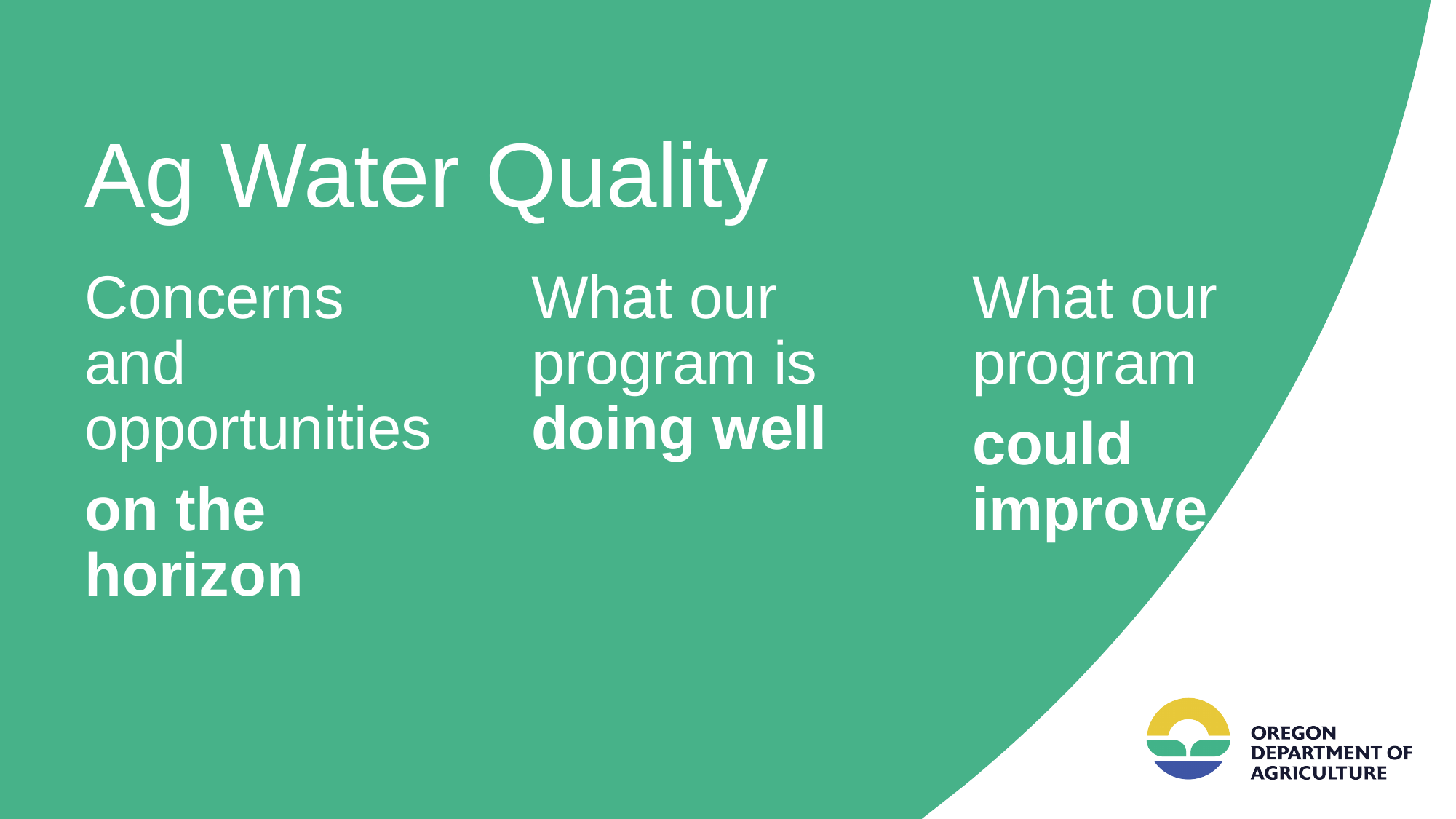

# Ag Water Quality
Concerns and opportunities
on the horizon
What our program is doing well
What our program
could improve